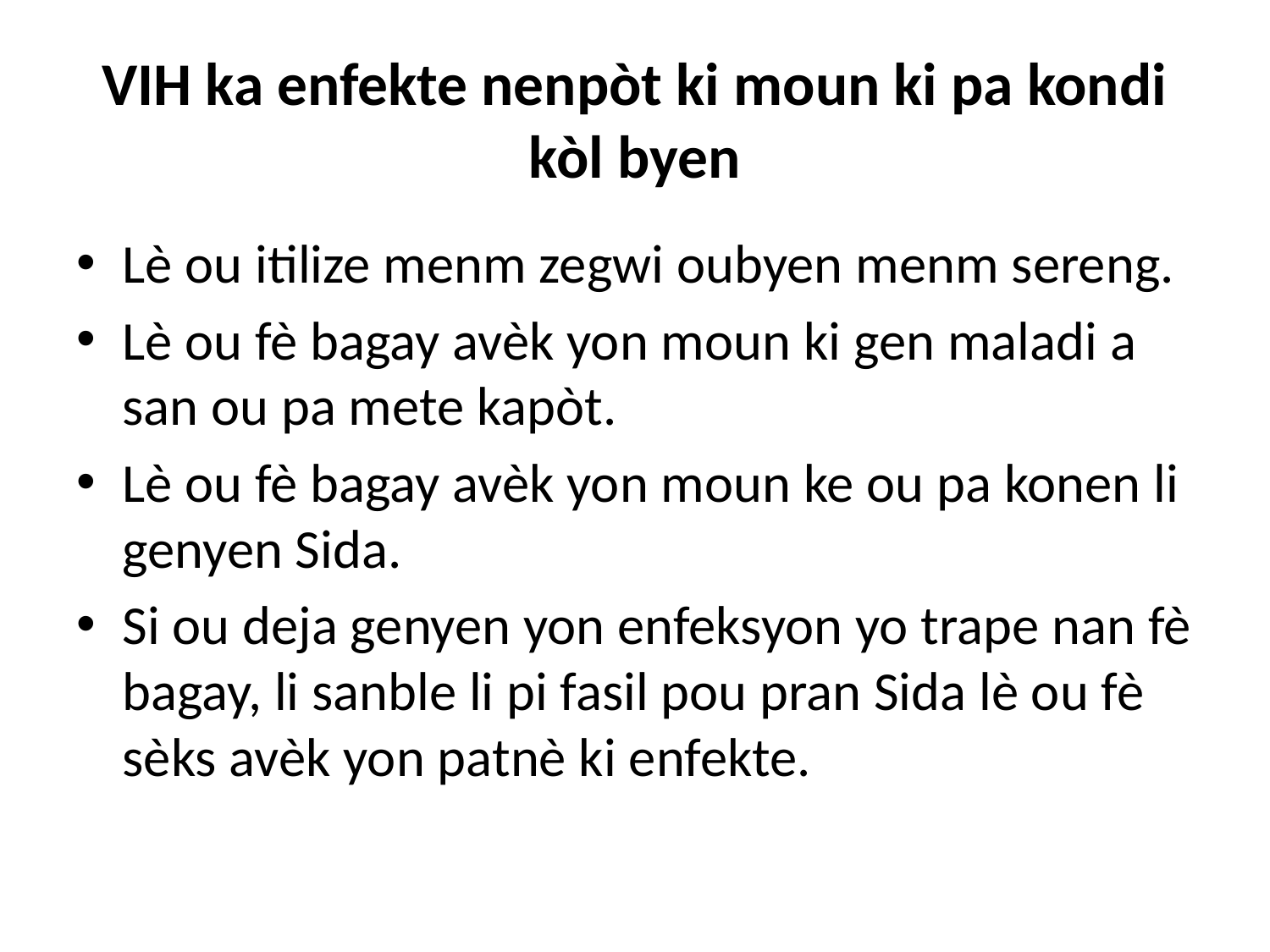

# VIH ka enfekte nenpòt ki moun ki pa kondi kòl byen
Lè ou itilize menm zegwi oubyen menm sereng.
Lè ou fè bagay avèk yon moun ki gen maladi a san ou pa mete kapòt.
Lè ou fè bagay avèk yon moun ke ou pa konen li genyen Sida.
Si ou deja genyen yon enfeksyon yo trape nan fè bagay, li sanble li pi fasil pou pran Sida lè ou fè sèks avèk yon patnè ki enfekte.